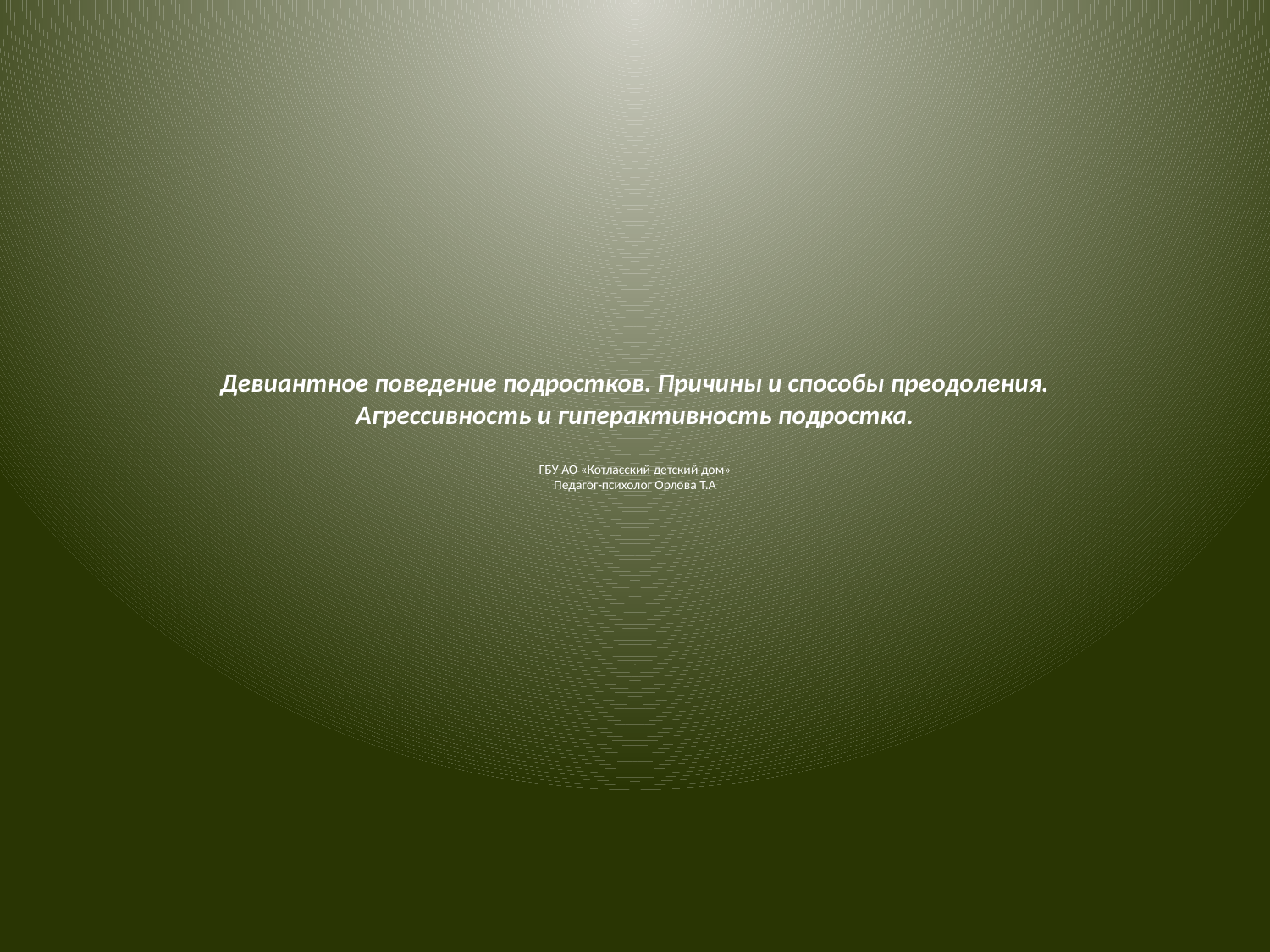

# Девиантное поведение подростков. Причины и способы преодоления. Агрессивность и гиперактивность подростка. ГБУ АО «Котласский детский дом» Педагог-психолог Орлова Т.А